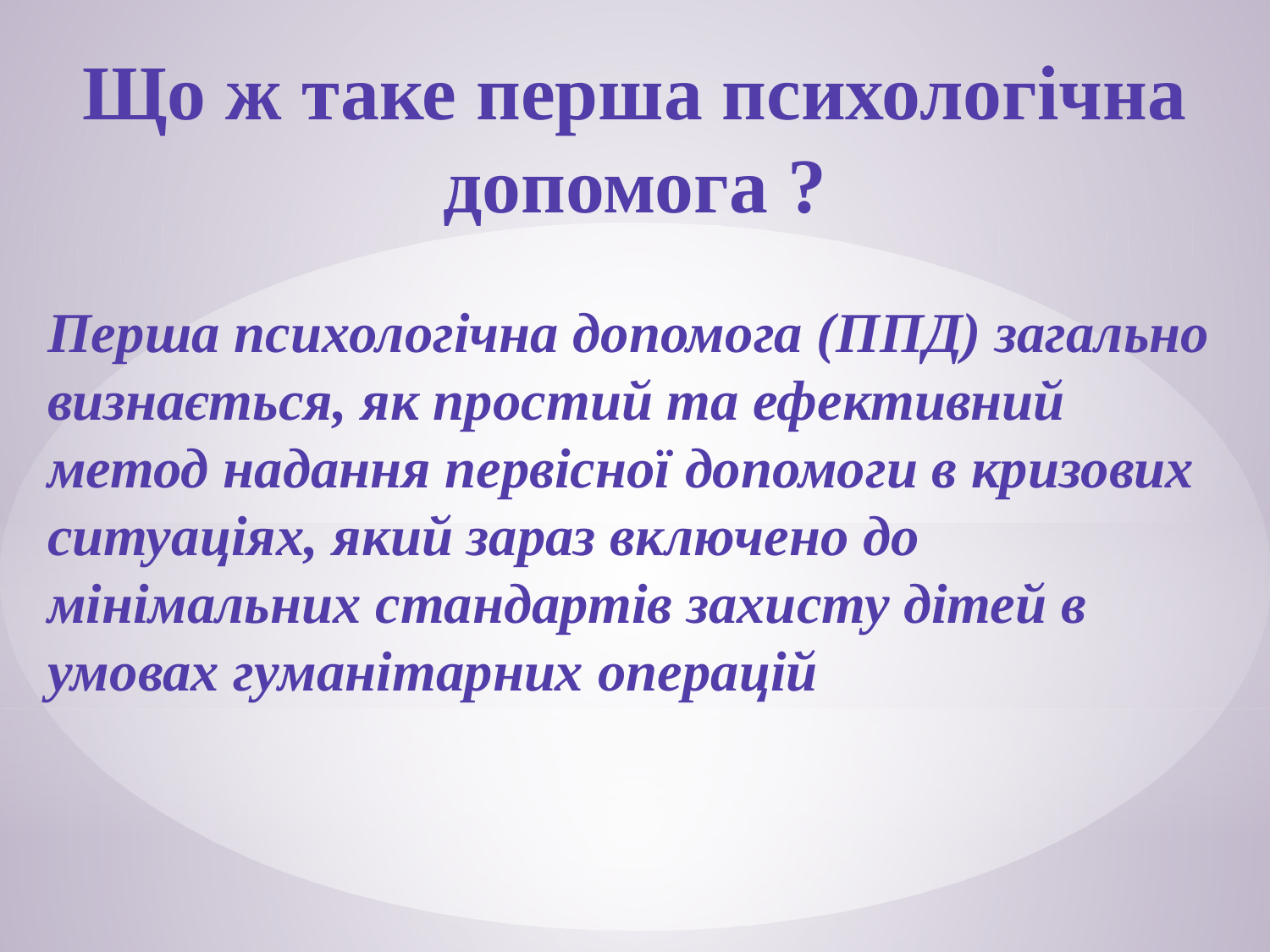

Що ж таке перша психологічна допомога ?

Перша психологічна допомога (ППД) загально
визнається, як простий та ефективний метод надання первісної допомоги в кризових ситуаціях, який зараз включено до мінімальних стандартів захисту дітей в
умовах гуманітарних операцій